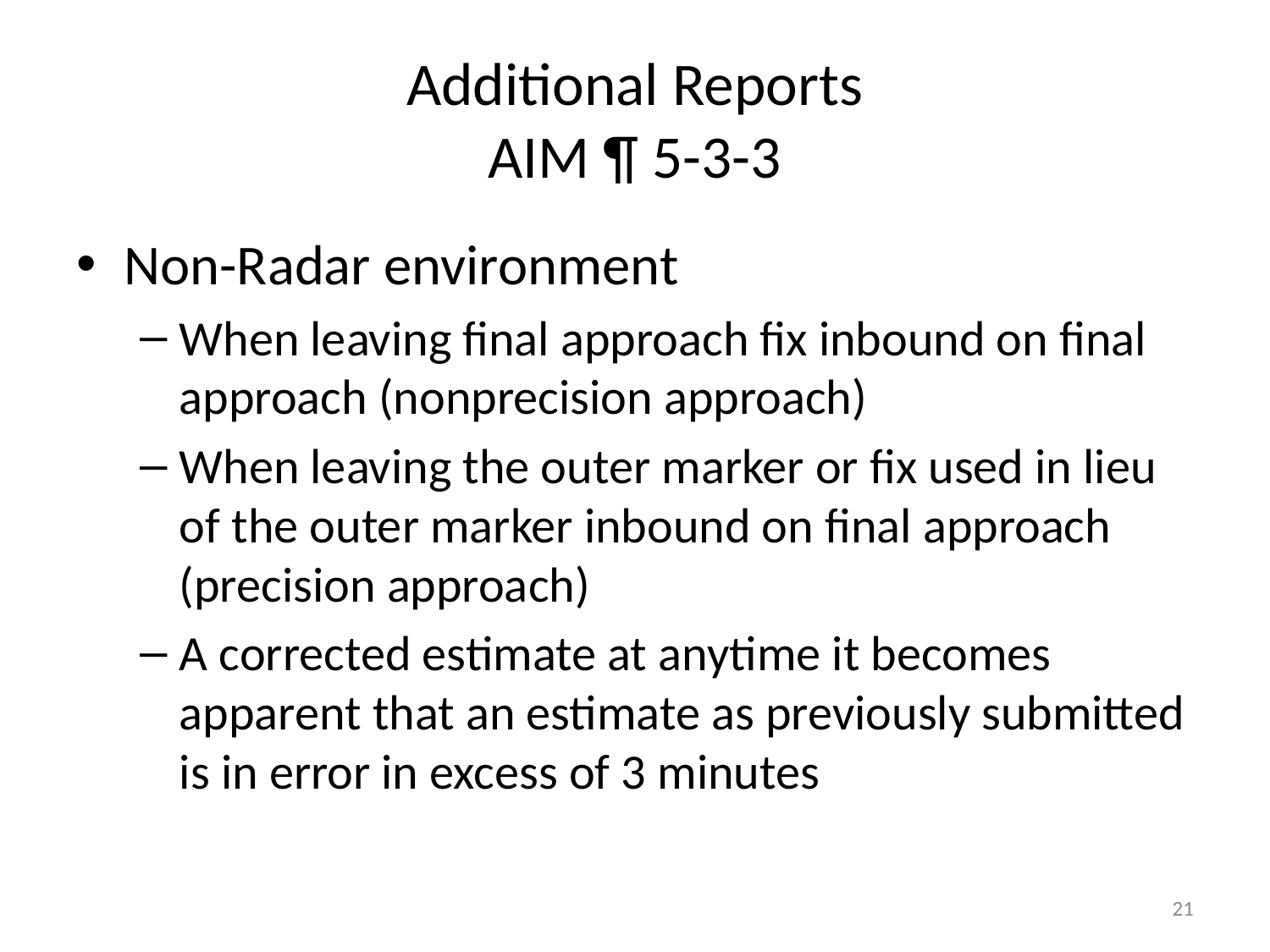

# Additional Reports AIM ¶ 5-3-3
Non-Radar environment
When leaving final approach fix inbound on final approach (nonprecision approach)
When leaving the outer marker or fix used in lieu of the outer marker inbound on final approach (precision approach)
A corrected estimate at anytime it becomes apparent that an estimate as previously submitted is in error in excess of 3 minutes
21